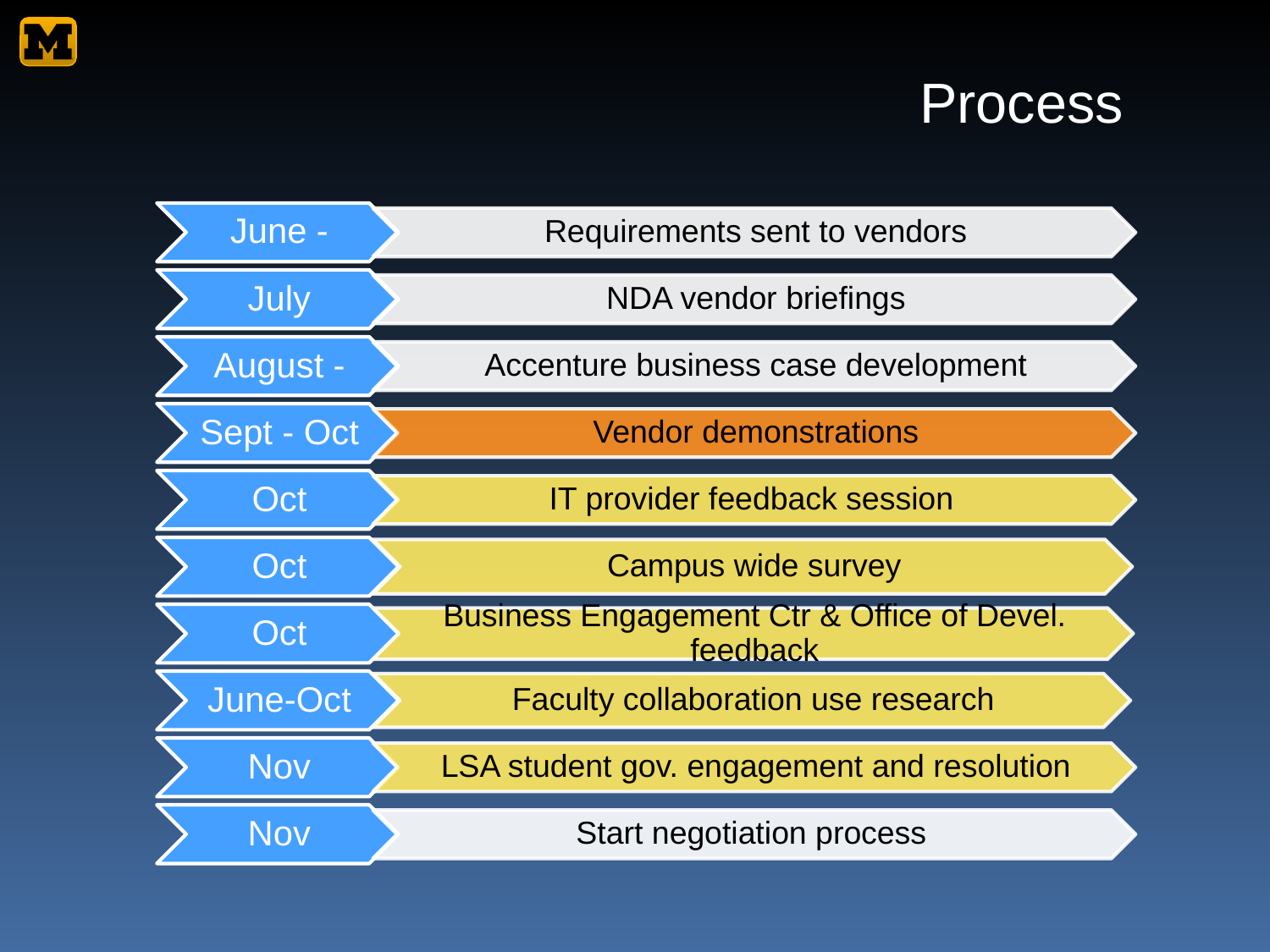

# Process
June -
Requirements sent to vendors
July
NDA vendor briefings
August -
Accenture business case development
Sept - Oct
Vendor demonstrations
Oct
IT provider feedback session
Oct
Campus wide survey
Oct
Business Engagement Ctr & Office of Devel. feedback
June-Oct
Faculty collaboration use research
Nov
LSA student gov. engagement and resolution
Nov
Start negotiation process